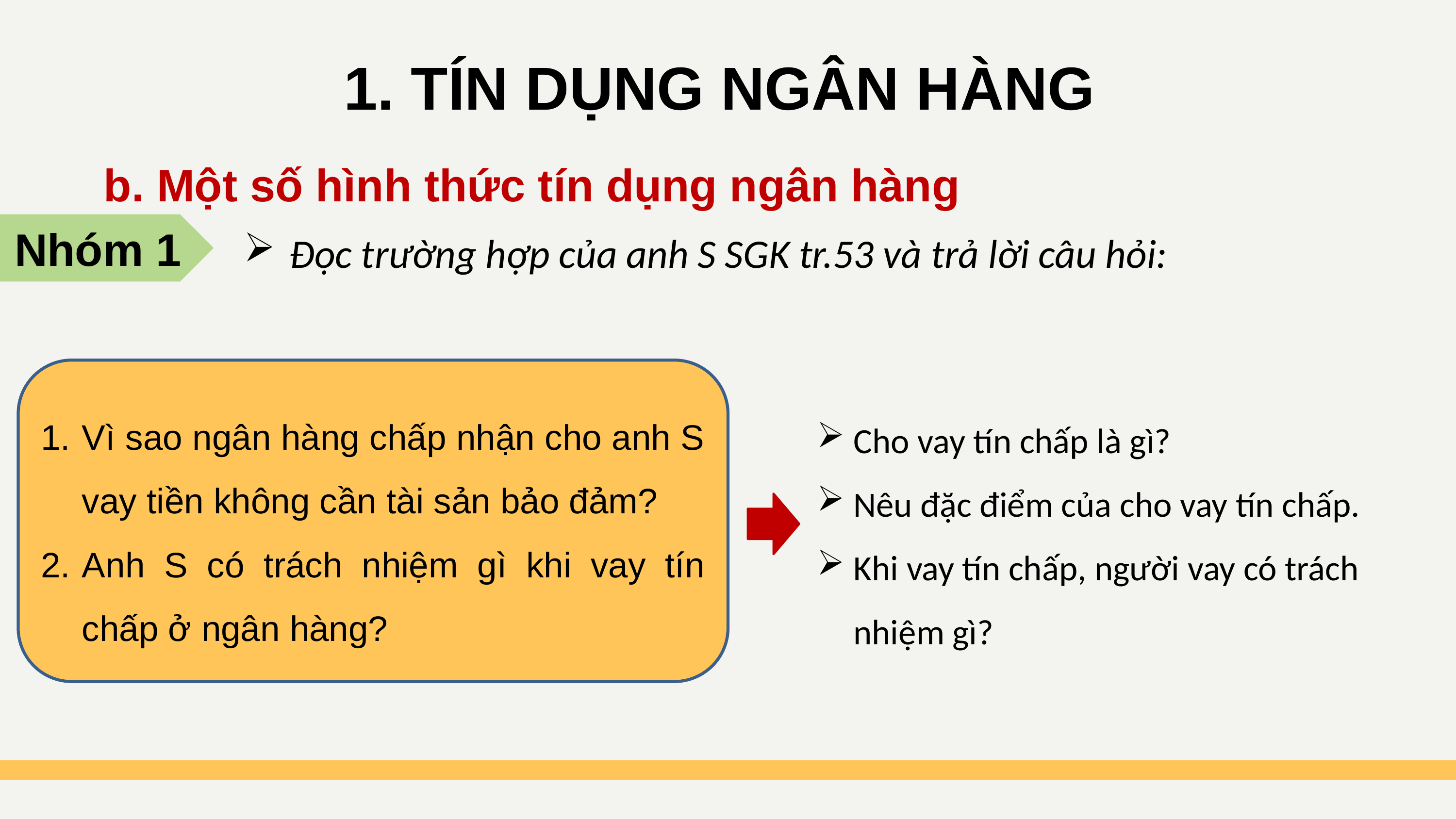

1. TÍN DỤNG NGÂN HÀNG
b. Một số hình thức tín dụng ngân hàng
Nhóm 1
Đọc trường hợp của anh S SGK tr.53 và trả lời câu hỏi:
Vì sao ngân hàng chấp nhận cho anh S vay tiền không cần tài sản bảo đảm?
Anh S có trách nhiệm gì khi vay tín chấp ở ngân hàng?
Cho vay tín chấp là gì?
Nêu đặc điểm của cho vay tín chấp.
Khi vay tín chấp, người vay có trách nhiệm gì?